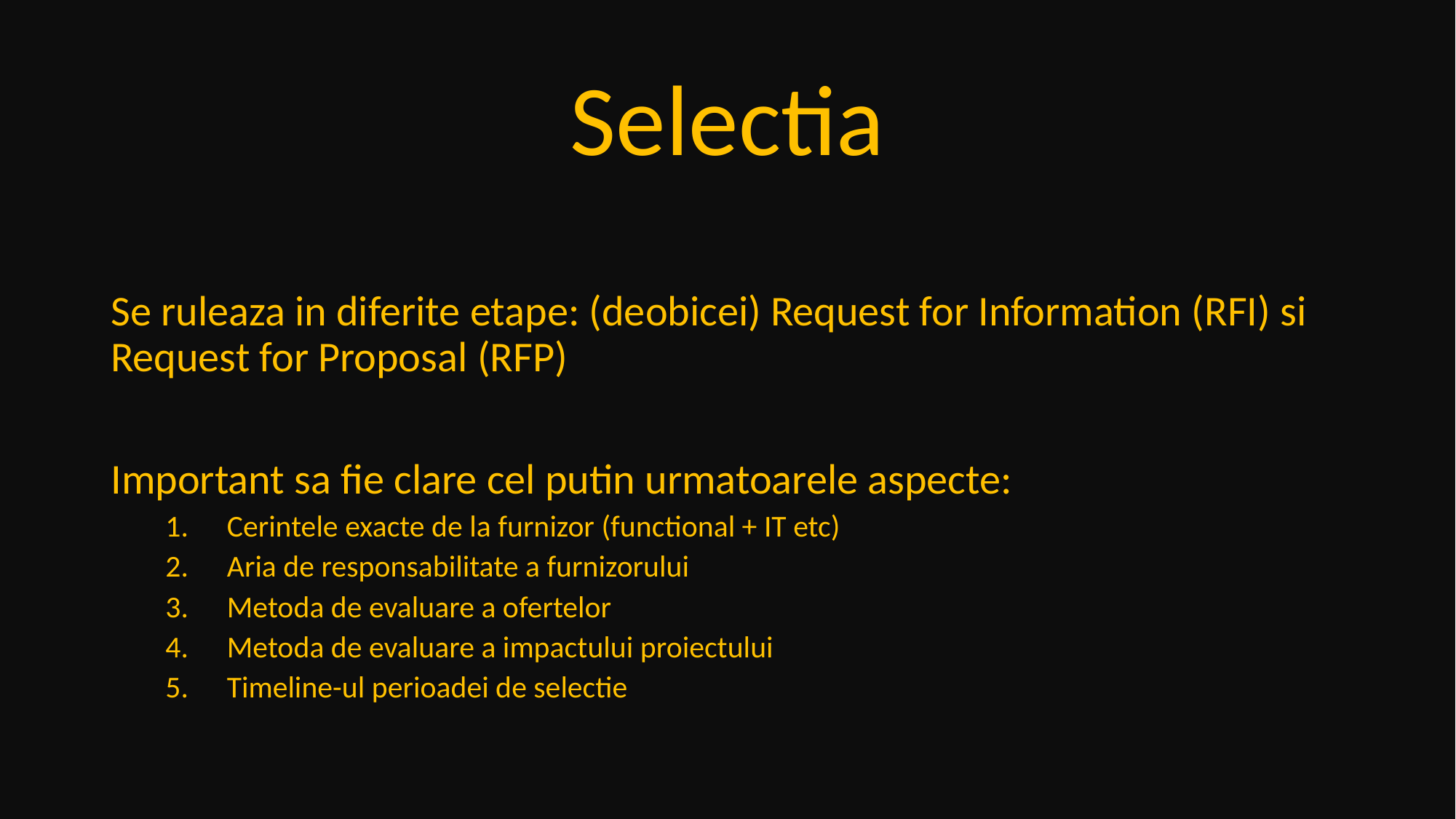

# Selectia

Se ruleaza in diferite etape: (deobicei) Request for Information (RFI) si Request for Proposal (RFP)

Important sa fie clare cel putin urmatoarele aspecte:
Cerintele exacte de la furnizor (functional + IT etc)
Aria de responsabilitate a furnizorului
Metoda de evaluare a ofertelor
Metoda de evaluare a impactului proiectului
Timeline-ul perioadei de selectie